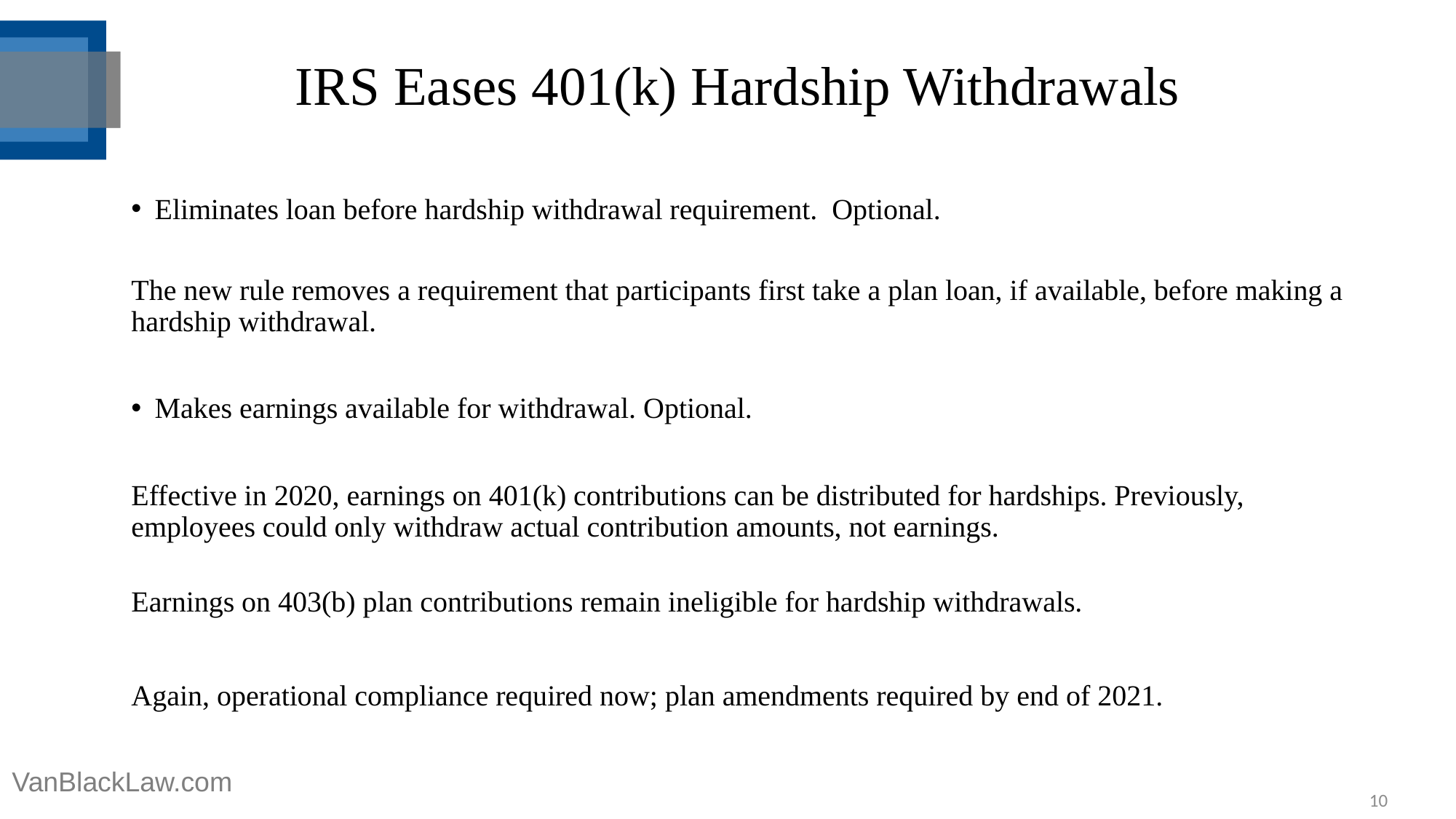

# IRS Eases 401(k) Hardship Withdrawals
Eliminates loan before hardship withdrawal requirement.  Optional.

The new rule removes a requirement that participants first take a plan loan, if available, before making a hardship withdrawal.

Makes earnings available for withdrawal. Optional.

Effective in 2020, earnings on 401(k) contributions can be distributed for hardships. Previously, employees could only withdraw actual contribution amounts, not earnings.

Earnings on 403(b) plan contributions remain ineligible for hardship withdrawals.

Again, operational compliance required now; plan amendments required by end of 2021.

VanBlackLaw.com
10